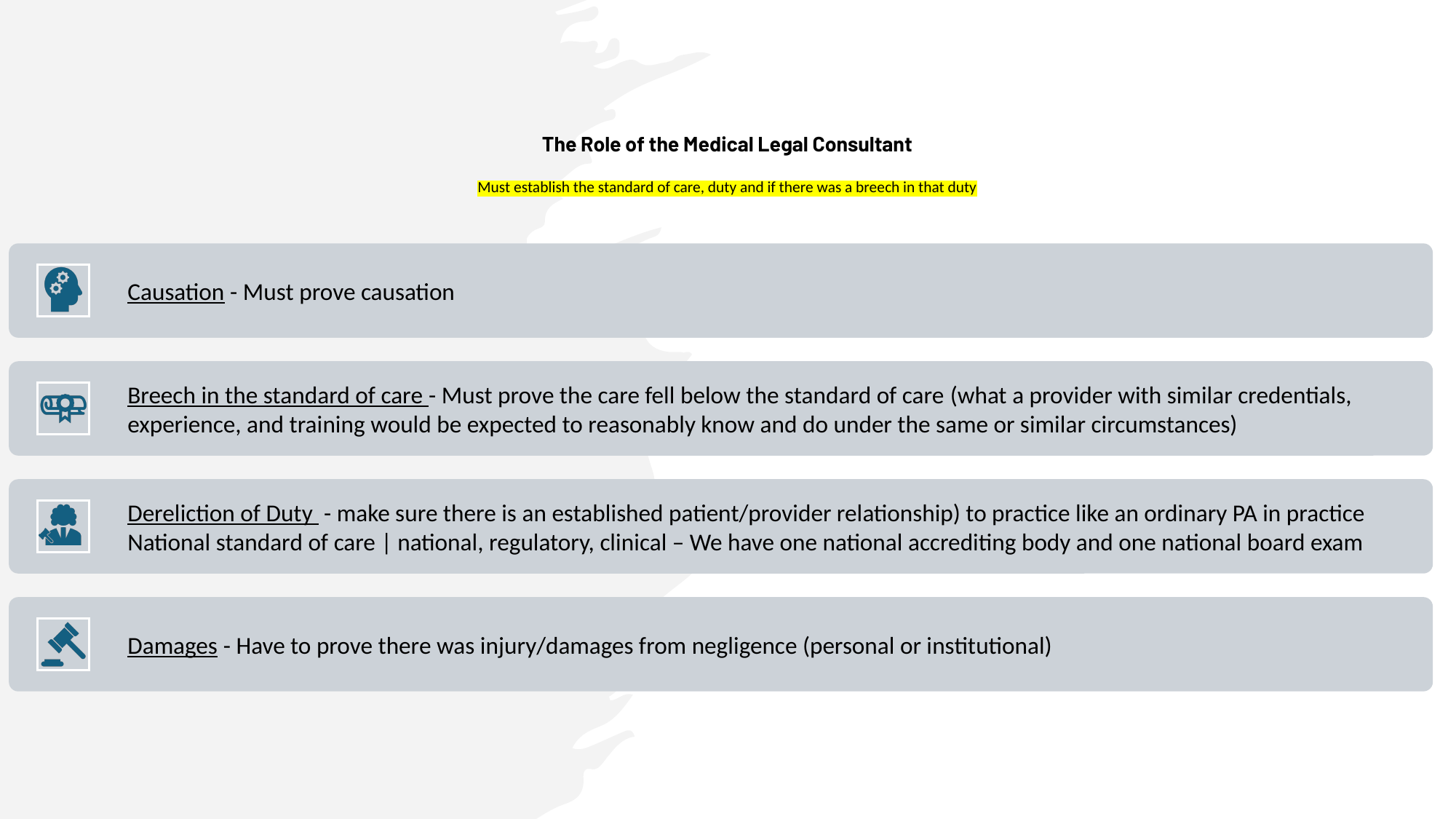

# The Role of the Medical Legal Consultant Must establish the standard of care, duty and if there was a breech in that duty
Causation - Must prove causation
Breech in the standard of care - Must prove the care fell below the standard of care (what a provider with similar credentials, experience, and training would be expected to reasonably know and do under the same or similar circumstances)
Dereliction of Duty  - make sure there is an established patient/provider relationship) to practice like an ordinary PA in practice National standard of care | national, regulatory, clinical – We have one national accrediting body and one national board exam
Damages - Have to prove there was injury/damages from negligence (personal or institutional)